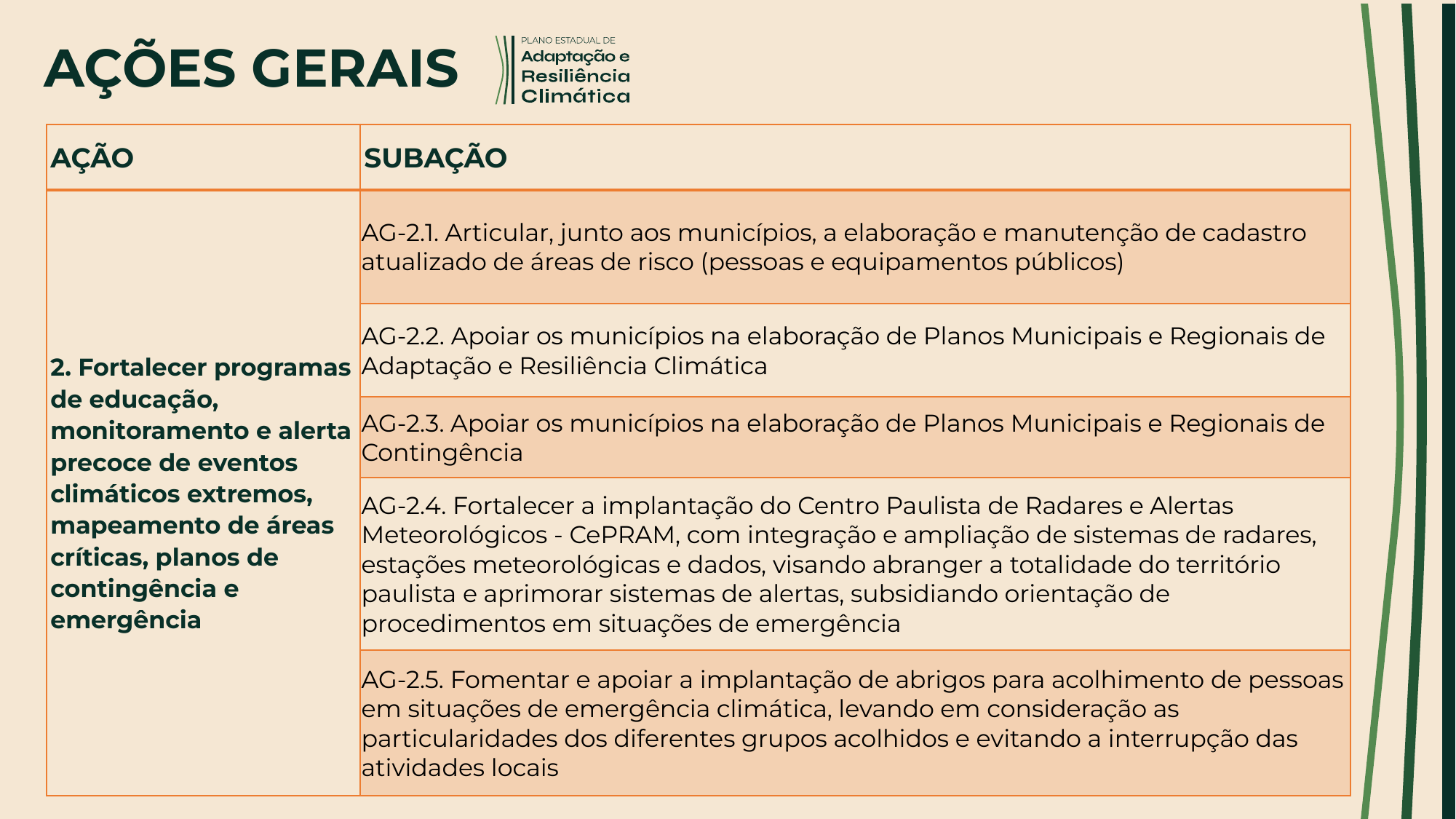

# AÇÕES GERAIS

| AÇÃO | SUBAÇÃO |
| --- | --- |
| 2. Fortalecer programas de educação, monitoramento e alerta precoce de eventos climáticos extremos, mapeamento de áreas críticas, planos de contingência e emergência | AG-2.1. Articular, junto aos municípios, a elaboração e manutenção de cadastro atualizado de áreas de risco (pessoas e equipamentos públicos) |
|  | AG-2.2. Apoiar os municípios na elaboração de Planos Municipais e Regionais de Adaptação e Resiliência Climática |
|  | AG-2.3. Apoiar os municípios na elaboração de Planos Municipais e Regionais de Contingência |
|  | AG-2.4. Fortalecer a implantação do Centro Paulista de Radares e Alertas Meteorológicos - CePRAM, com integração e ampliação de sistemas de radares, estações meteorológicas e dados, visando abranger a totalidade do território paulista e aprimorar sistemas de alertas, subsidiando orientação de procedimentos em situações de emergência |
|  | AG-2.5. Fomentar e apoiar a implantação de abrigos para acolhimento de pessoas em situações de emergência climática, levando em consideração as particularidades dos diferentes grupos acolhidos e evitando a interrupção das atividades locais |